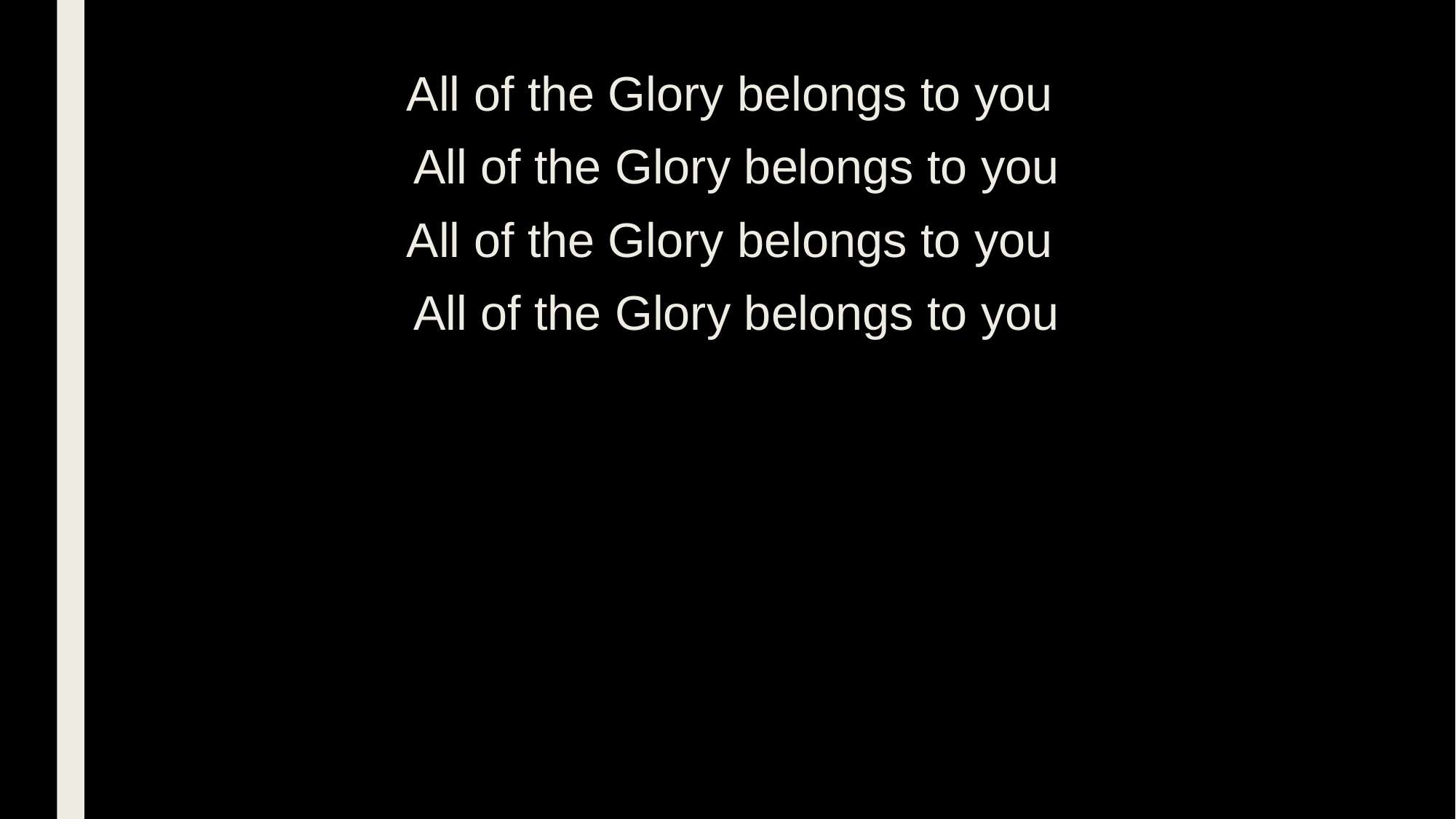

All of the Glory belongs to you
All of the Glory belongs to you
All of the Glory belongs to you
All of the Glory belongs to you